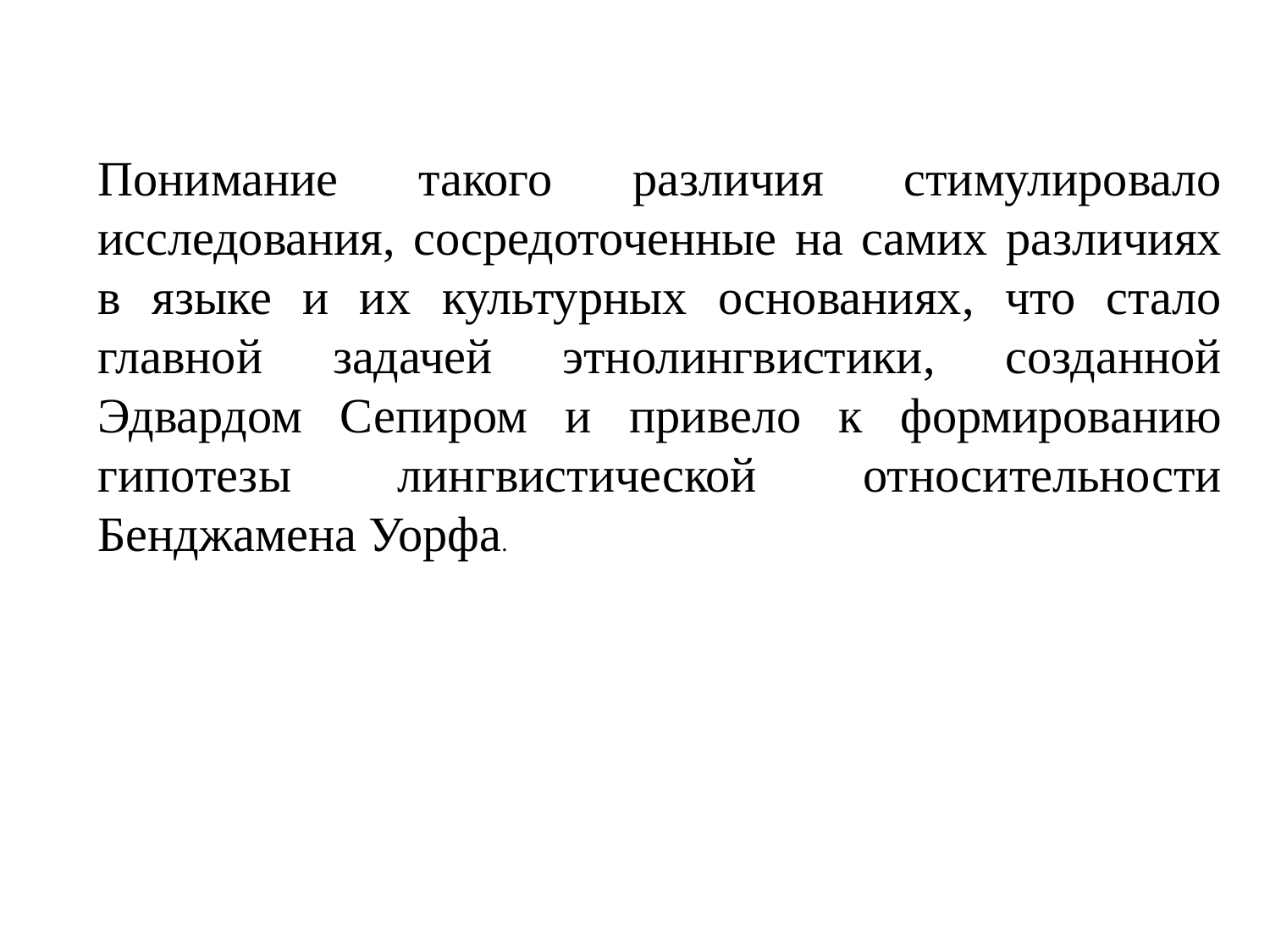

Понимание такого различия стимулировало исследования, сосредоточенные на самих различиях в языке и их культурных основаниях, что стало главной задачей этнолингвистики, созданной Эдвардом Сепиром и привело к формированию гипотезы лингвистической относительности Бенджамена Уорфа.